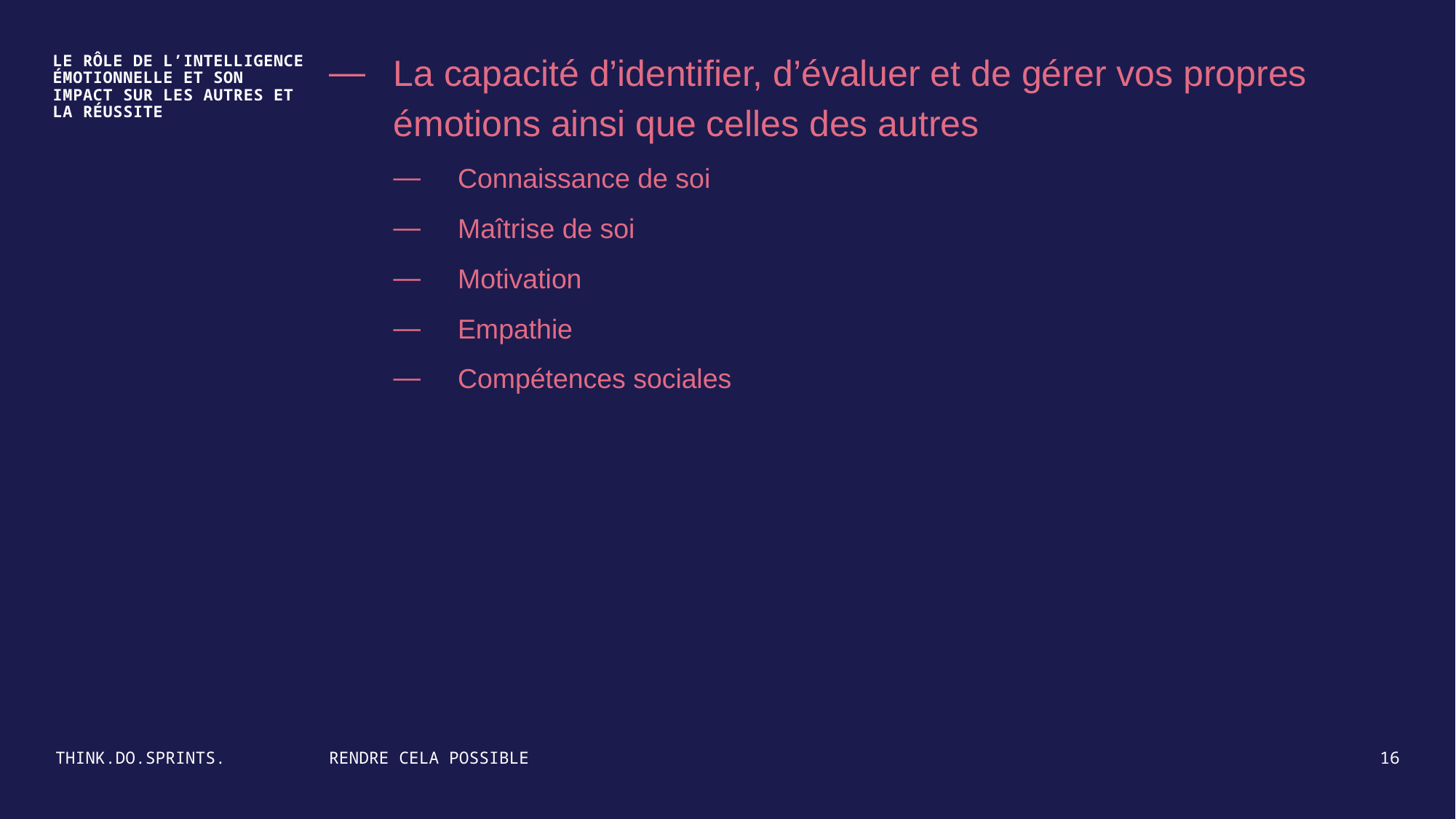

La capacité d’identifier, d’évaluer et de gérer vos propres émotions ainsi que celles des autres
Connaissance de soi
Maîtrise de soi
Motivation
Empathie
Compétences sociales

LE RÔLE DE L’INTELLIGENCE ÉMOTIONNELLE ET SON IMPACT SUR LES AUTRES ET LA RÉUSSITE